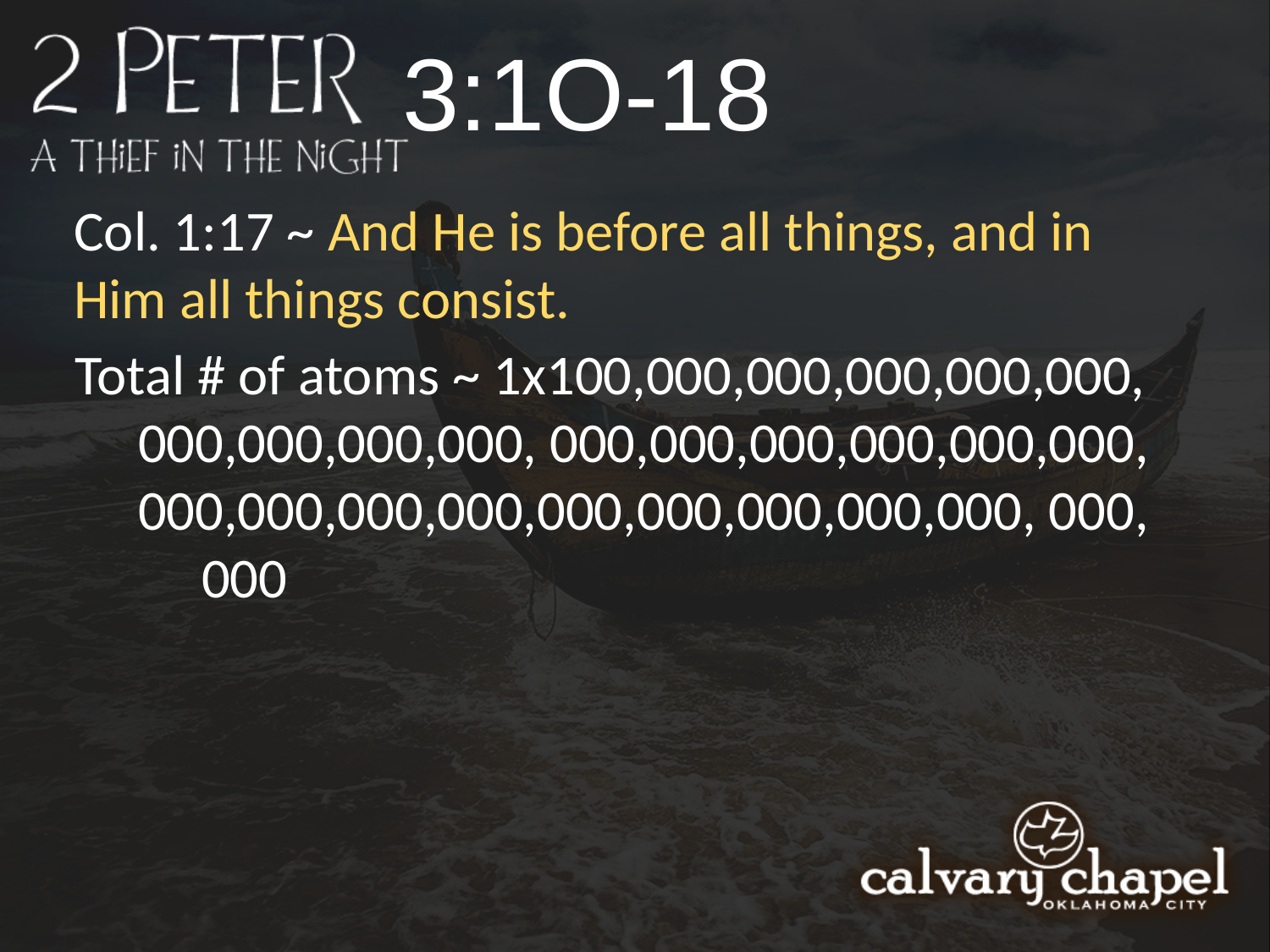

3:1O-18
Col. 1:17 ~ And He is before all things, and in Him all things consist.
Total # of atoms ~ 1x100,000,000,000,000,000,
     000,000,000,000, 000,000,000,000,000,000,
     000,000,000,000,000,000,000,000,000, 000,
	000